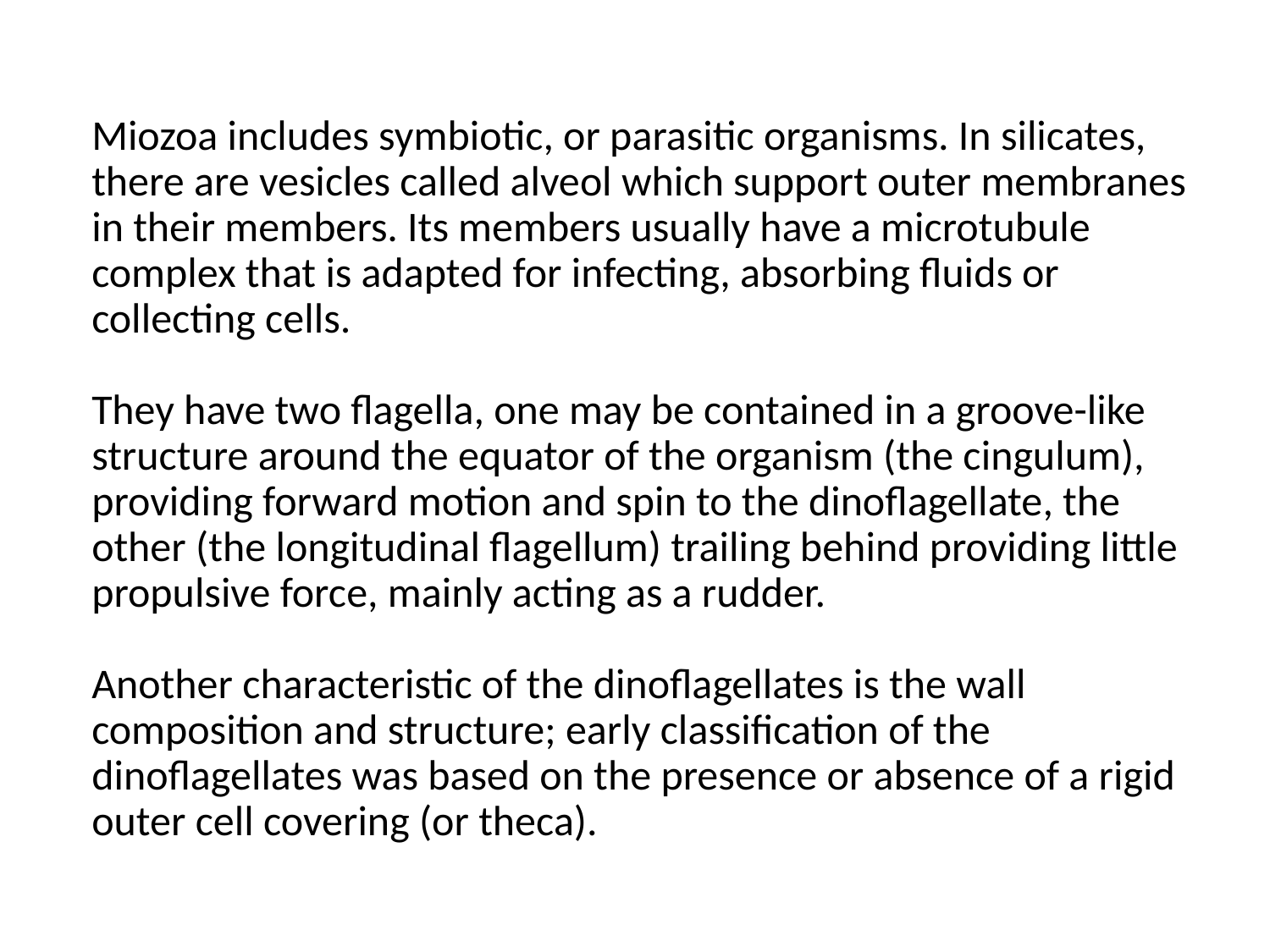

# Miozoa includes symbiotic, or parasitic organisms. In silicates, there are vesicles called alveol which support outer membranes in their members. Its members usually have a microtubule complex that is adapted for infecting, absorbing fluids or collecting cells. They have two flagella, one may be contained in a groove-like structure around the equator of the organism (the cingulum), providing forward motion and spin to the dinoflagellate, the other (the longitudinal flagellum) trailing behind providing little propulsive force, mainly acting as a rudder. Another characteristic of the dinoflagellates is the wall composition and structure; early classification of the dinoflagellates was based on the presence or absence of a rigid outer cell covering (or theca).